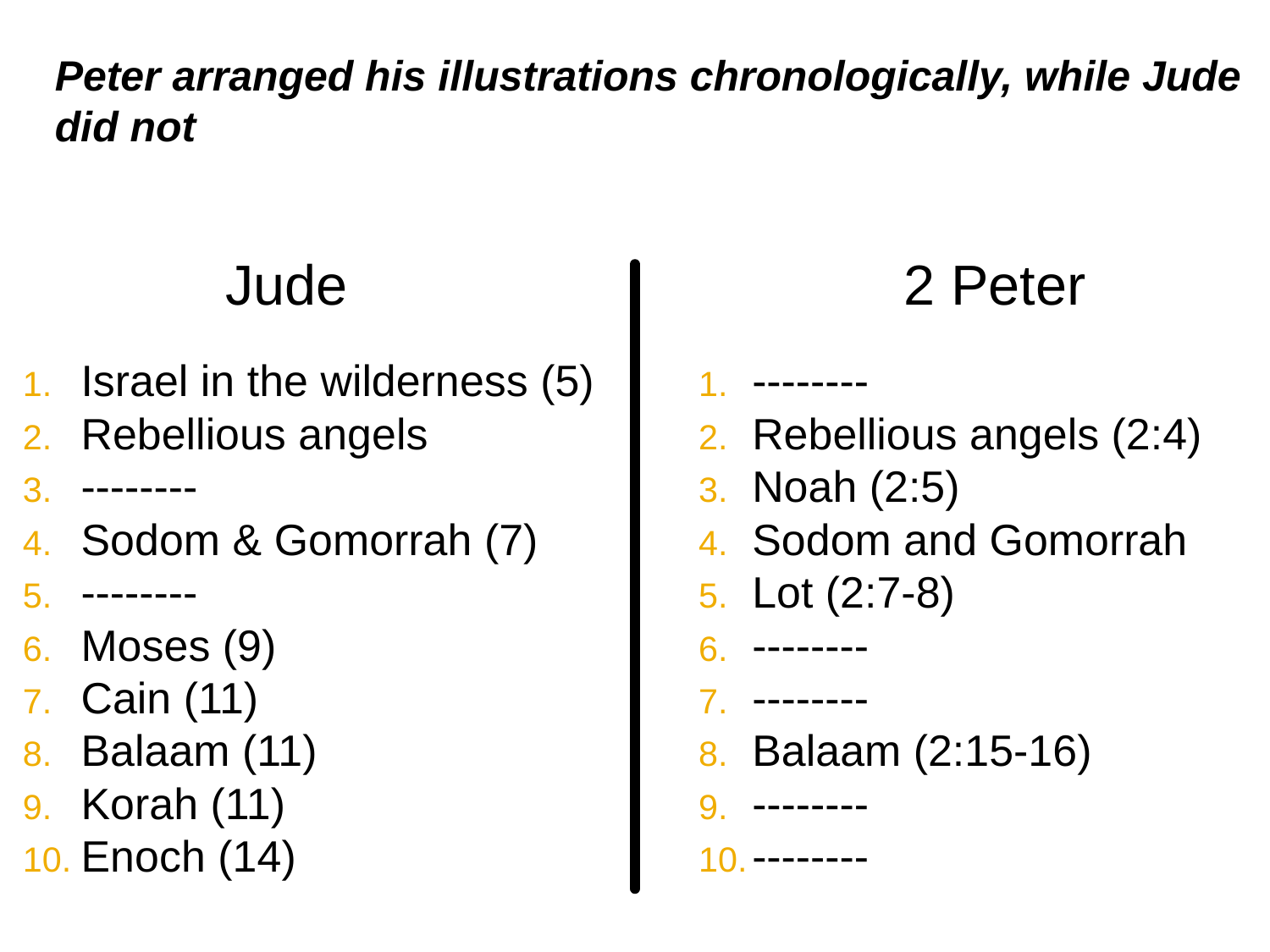

Peter arranged his illustrations chronologically, while Jude did not
Jude
2 Peter
Israel in the wilderness (5)
Rebellious angels
--------
Sodom & Gomorrah (7)
--------
Moses (9)
Cain (11)
Balaam (11)
Korah (11)
Enoch (14)
--------
Rebellious angels (2:4)
Noah (2:5)
Sodom and Gomorrah
Lot (2:7-8)
--------
--------
Balaam (2:15-16)
--------
--------